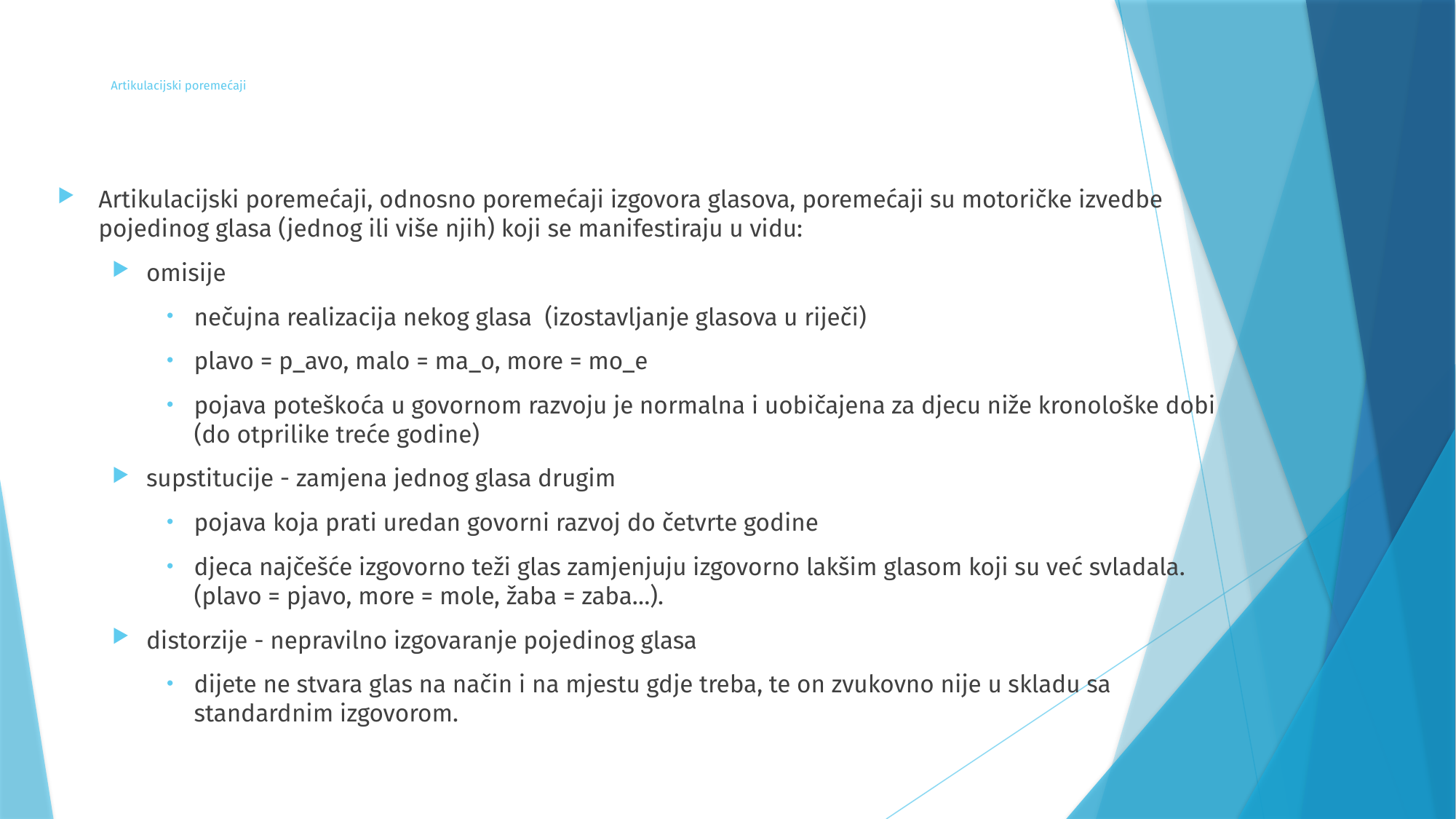

# Artikulacijski poremećaji
Artikulacijski poremećaji, odnosno poremećaji izgovora glasova, poremećaji su motoričke izvedbe pojedinog glasa (jednog ili više njih) koji se manifestiraju u vidu:
omisije
nečujna realizacija nekog glasa  (izostavljanje glasova u riječi)
plavo = p_avo, malo = ma_o, more = mo_e
pojava poteškoća u govornom razvoju je normalna i uobičajena za djecu niže kronološke dobi (do otprilike treće godine)
supstitucije - zamjena jednog glasa drugim
pojava koja prati uredan govorni razvoj do četvrte godine
djeca najčešće izgovorno teži glas zamjenjuju izgovorno lakšim glasom koji su već svladala. (plavo = pjavo, more = mole, žaba = zaba…).
distorzije - nepravilno izgovaranje pojedinog glasa
dijete ne stvara glas na način i na mjestu gdje treba, te on zvukovno nije u skladu sa standardnim izgovorom.